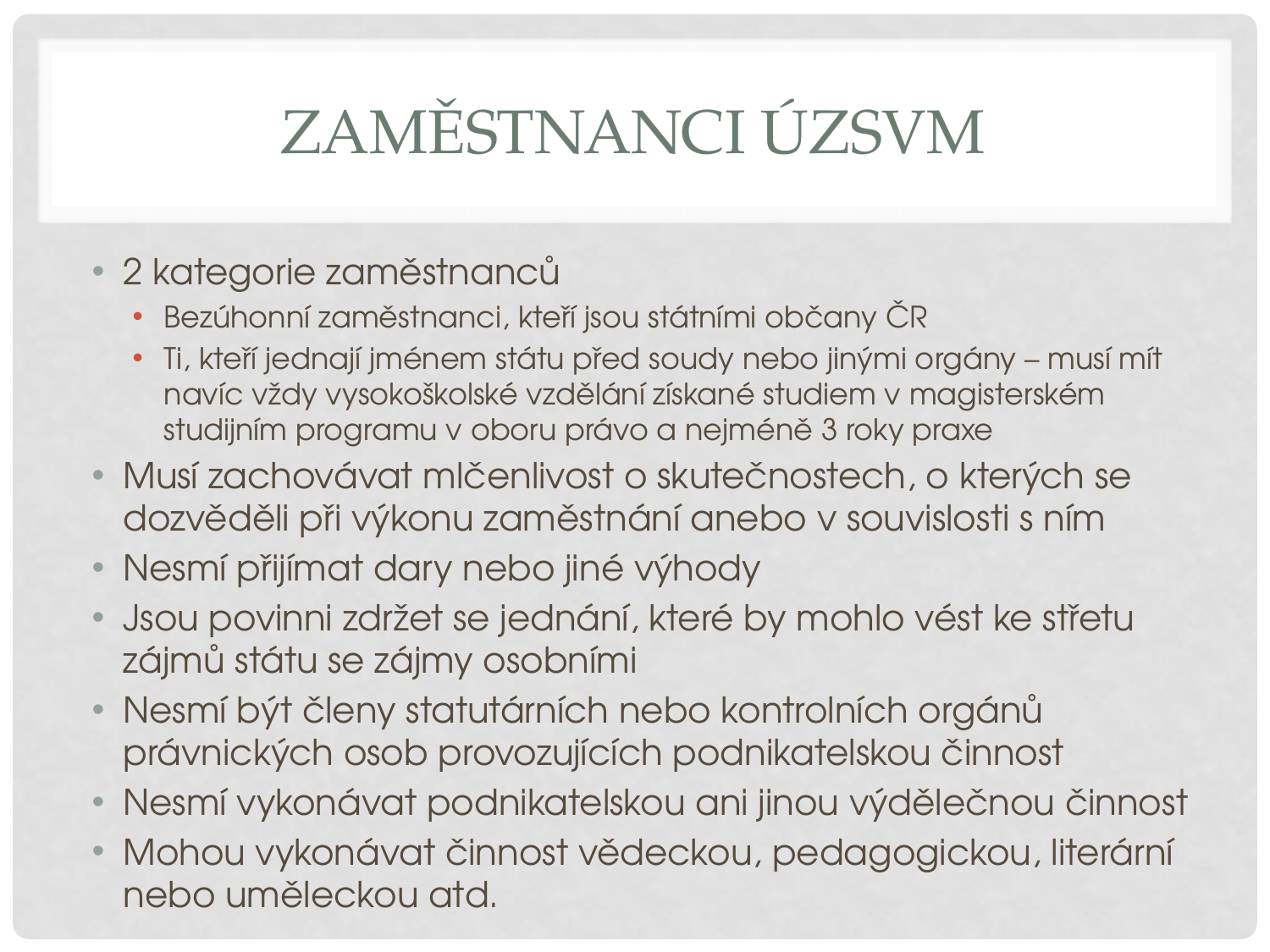

# Zaměstnanci ÚZSVM
2 kategorie zaměstnanců
Bezúhonní zaměstnanci, kteří jsou státními občany ČR
Ti, kteří jednají jménem státu před soudy nebo jinými orgány – musí mít navíc vždy vysokoškolské vzdělání získané studiem v magisterském studijním programu v oboru právo a nejméně 3 roky praxe
Musí zachovávat mlčenlivost o skutečnostech, o kterých se dozvěděli při výkonu zaměstnání anebo v souvislosti s ním
Nesmí přijímat dary nebo jiné výhody
Jsou povinni zdržet se jednání, které by mohlo vést ke střetu zájmů státu se zájmy osobními
Nesmí být členy statutárních nebo kontrolních orgánů právnických osob provozujících podnikatelskou činnost
Nesmí vykonávat podnikatelskou ani jinou výdělečnou činnost
Mohou vykonávat činnost vědeckou, pedagogickou, literární nebo uměleckou atd.